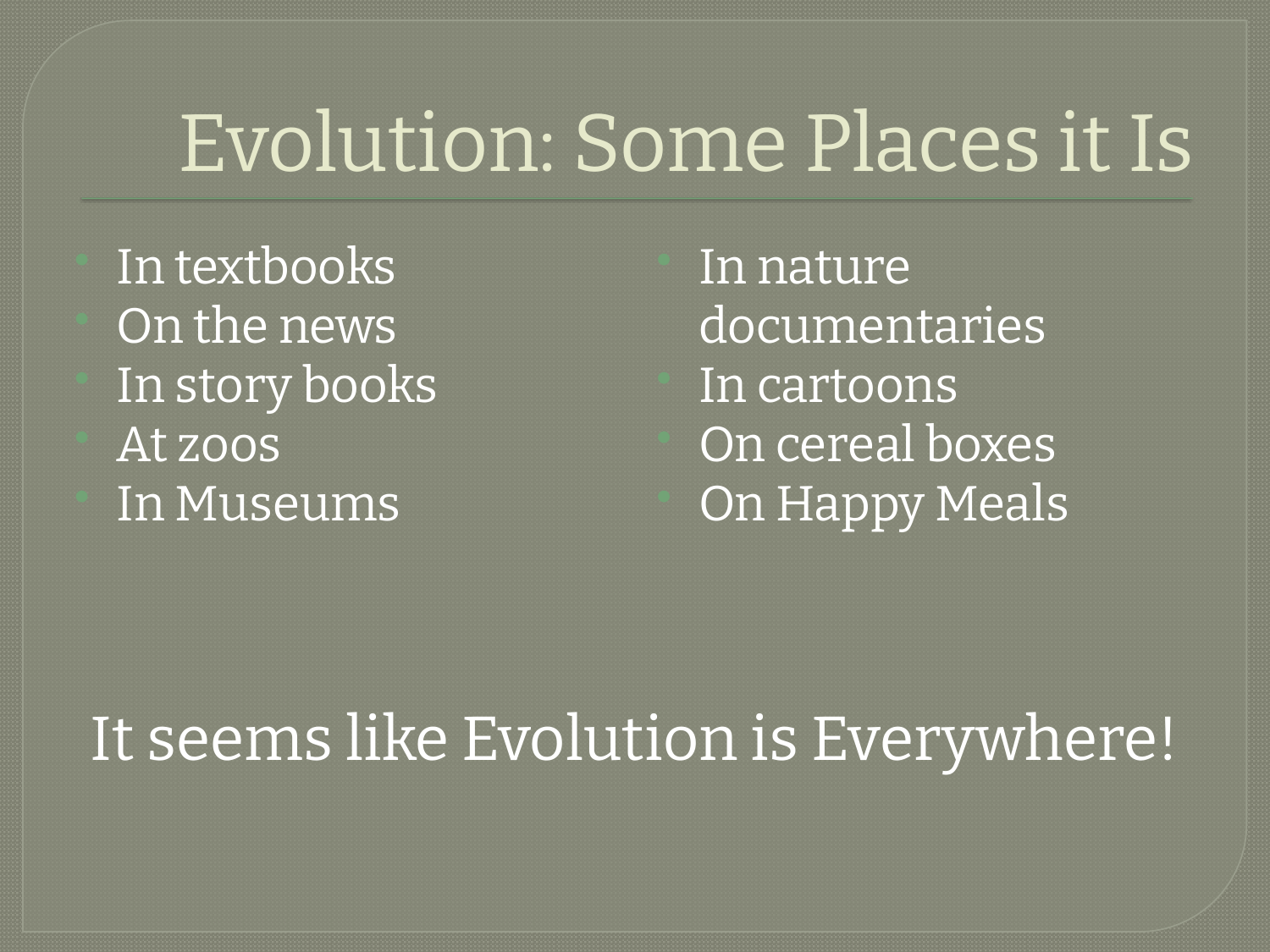

# Evolution: Some Places it Is
In textbooks
On the news
In story books
At zoos
In Museums
In nature documentaries
In cartoons
On cereal boxes
On Happy Meals

It seems like Evolution is Everywhere!